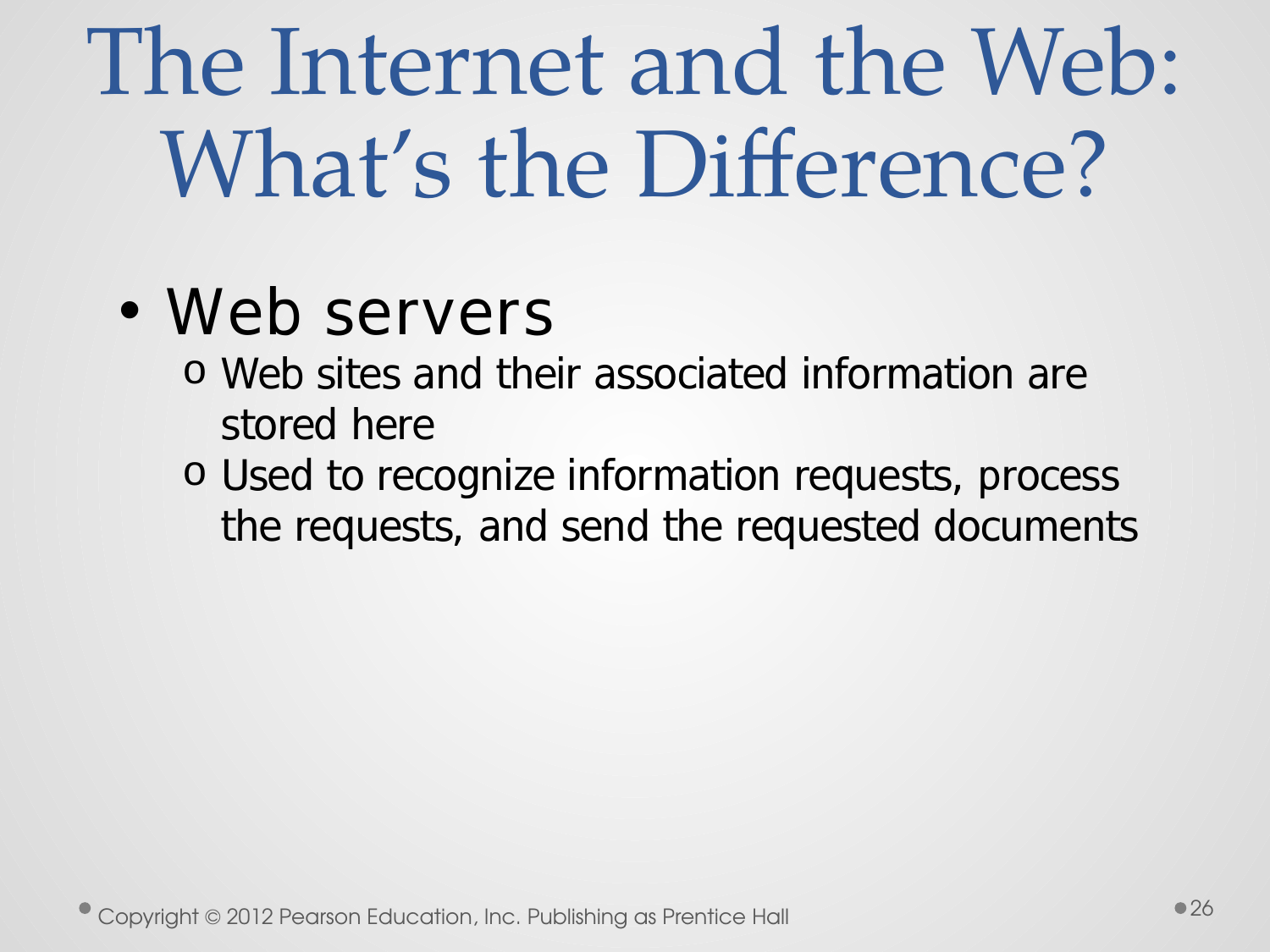

# The Internet and the Web: What’s the Difference?
Web servers
Web sites and their associated information are stored here
Used to recognize information requests, process the requests, and send the requested documents
26
Copyright © 2012 Pearson Education, Inc. Publishing as Prentice Hall